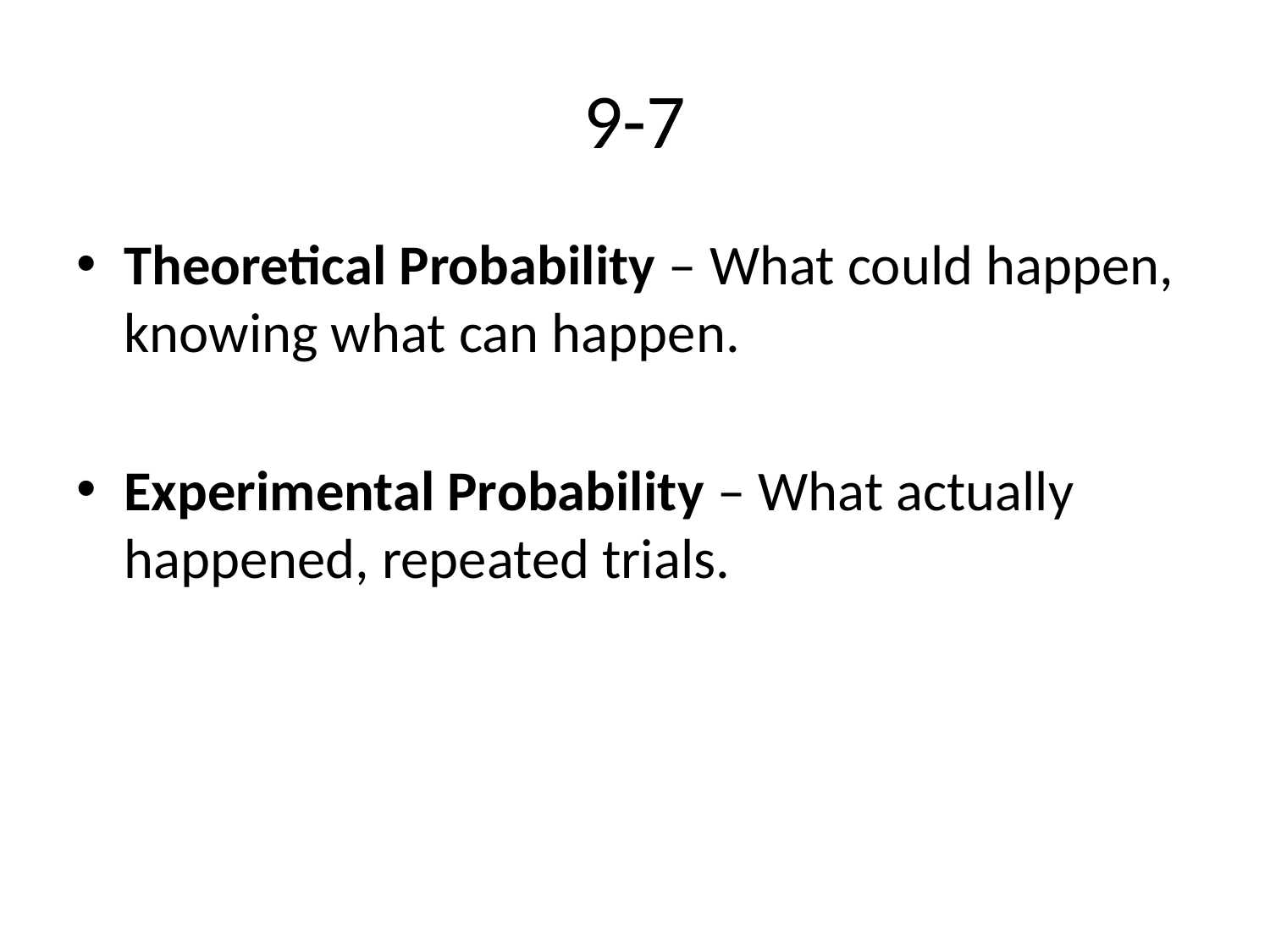

# 9-7
Theoretical Probability – What could happen, knowing what can happen.

Experimental Probability – What actually happened, repeated trials.